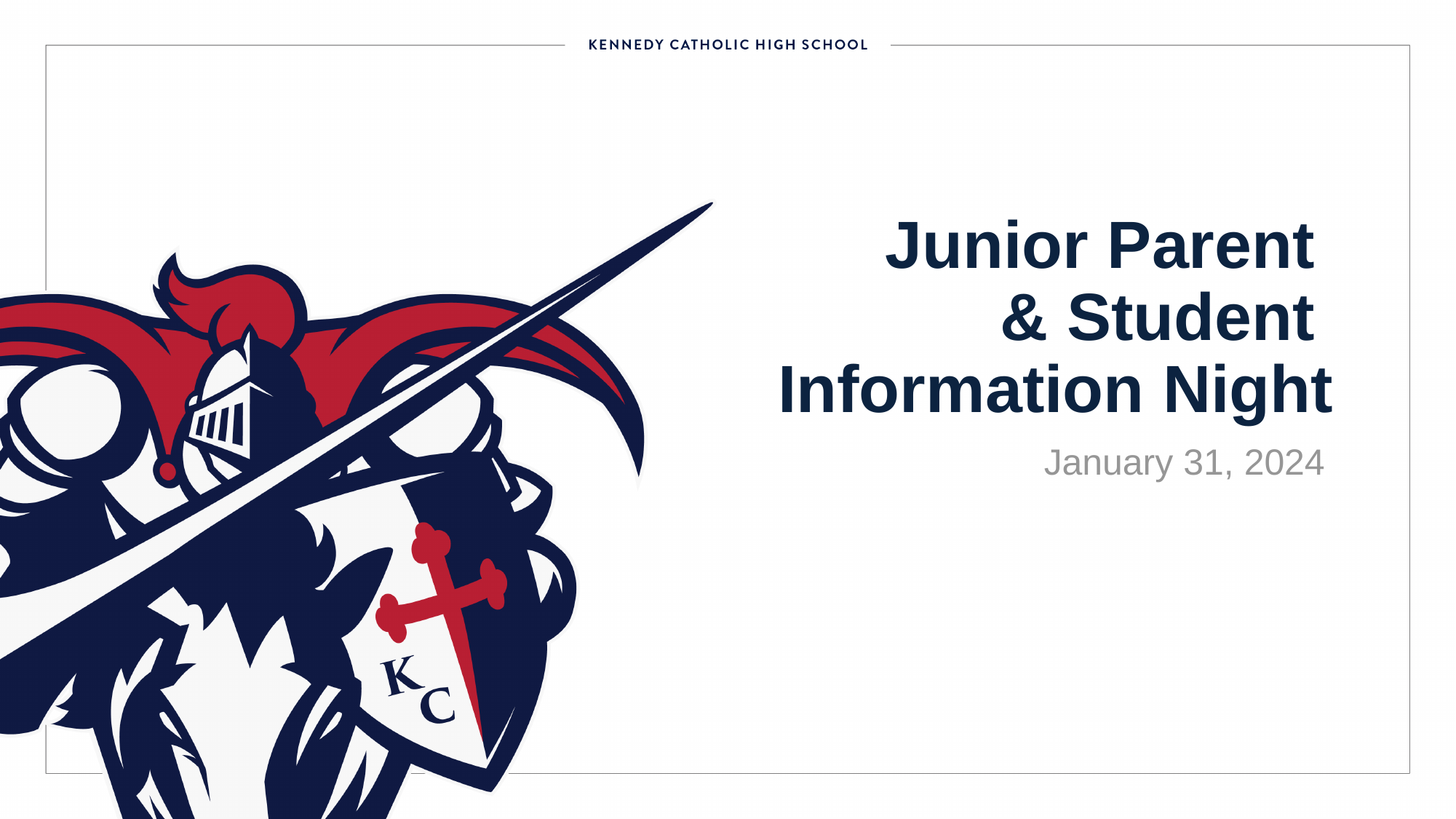

# Junior Parent & Student  Information Night
January 31, 2024